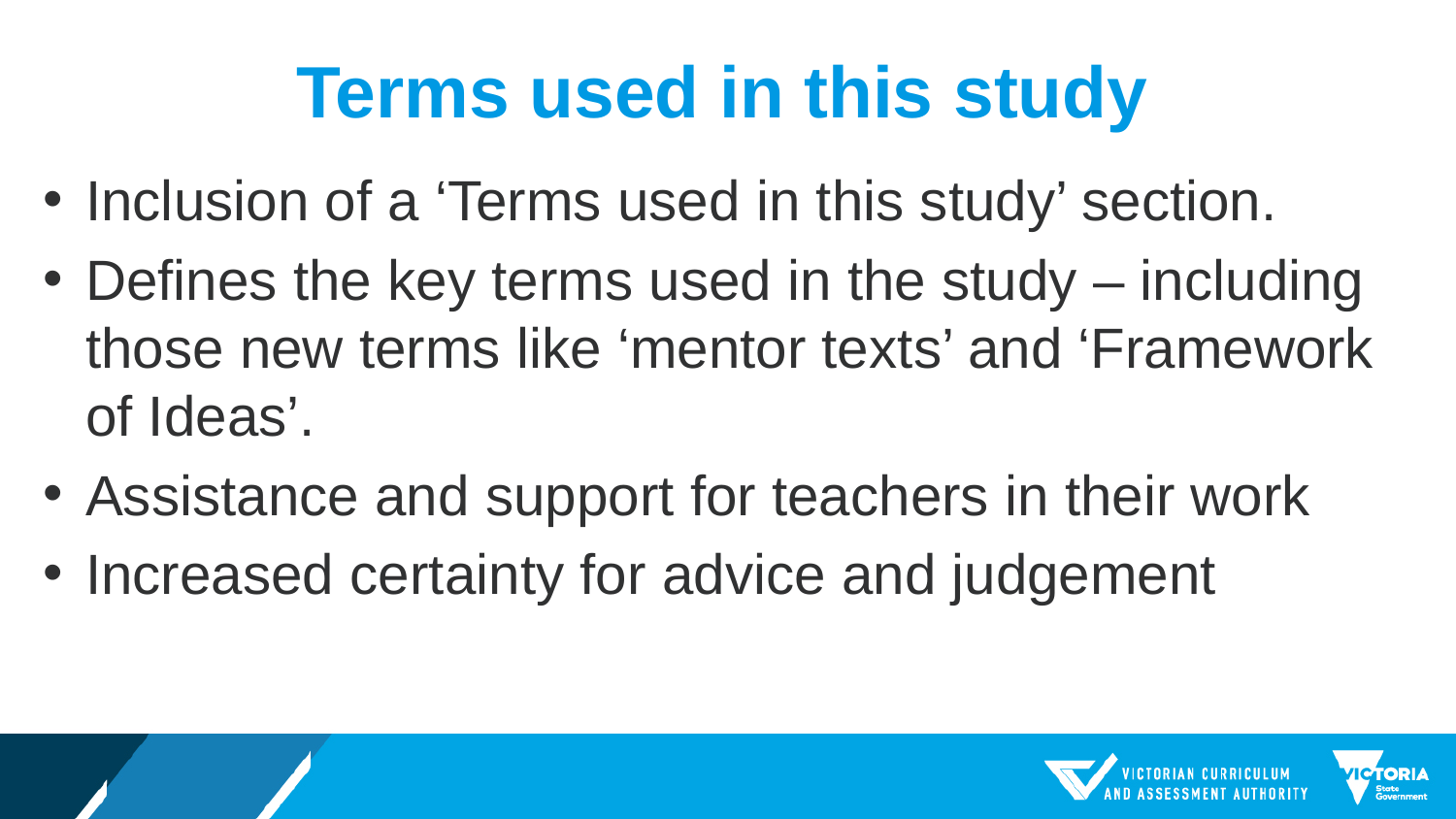

# Terms used in this study
Inclusion of a ‘Terms used in this study’ section.
Defines the key terms used in the study – including those new terms like ‘mentor texts’ and ‘Framework of Ideas’.
Assistance and support for teachers in their work
Increased certainty for advice and judgement